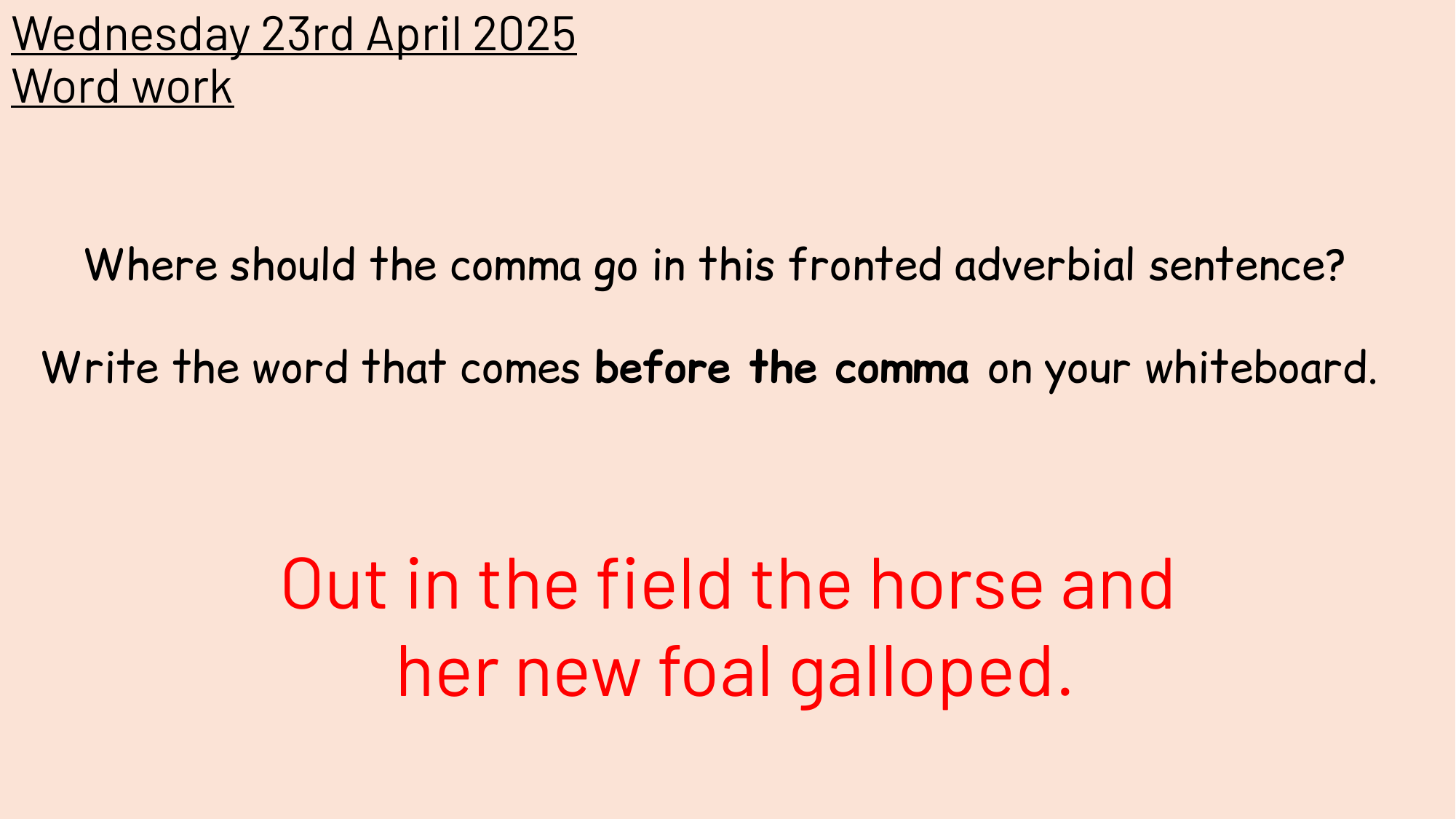

# Wednesday 23rd April 2025 Word work

 Where should the comma go in this fronted adverbial sentence?

Write the word that comes before the comma on your whiteboard.
Out in the field the horse and
her new foal galloped.